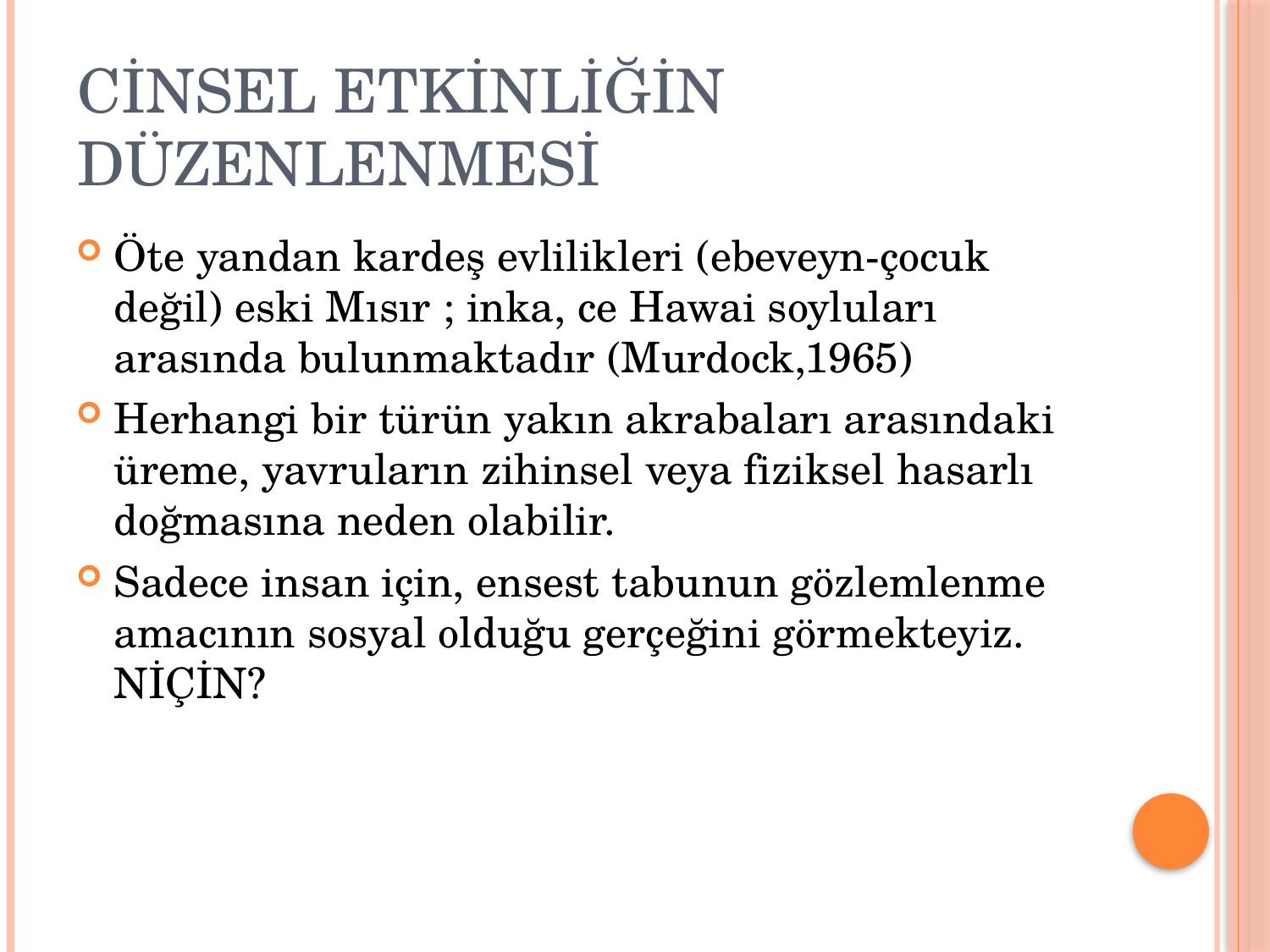

# Cinsel Etkinliğin Düzenlenmesi
Öte yandan kardeş evlilikleri (ebeveyn-çocuk değil) eski Mısır ; inka, ce Hawai soyluları arasında bulunmaktadır (Murdock,1965)
Herhangi bir türün yakın akrabaları arasındaki üreme, yavruların zihinsel veya fiziksel hasarlı doğmasına neden olabilir.
Sadece insan için, ensest tabunun gözlemlenme amacının sosyal olduğu gerçeğini görmekteyiz. NİÇİN?